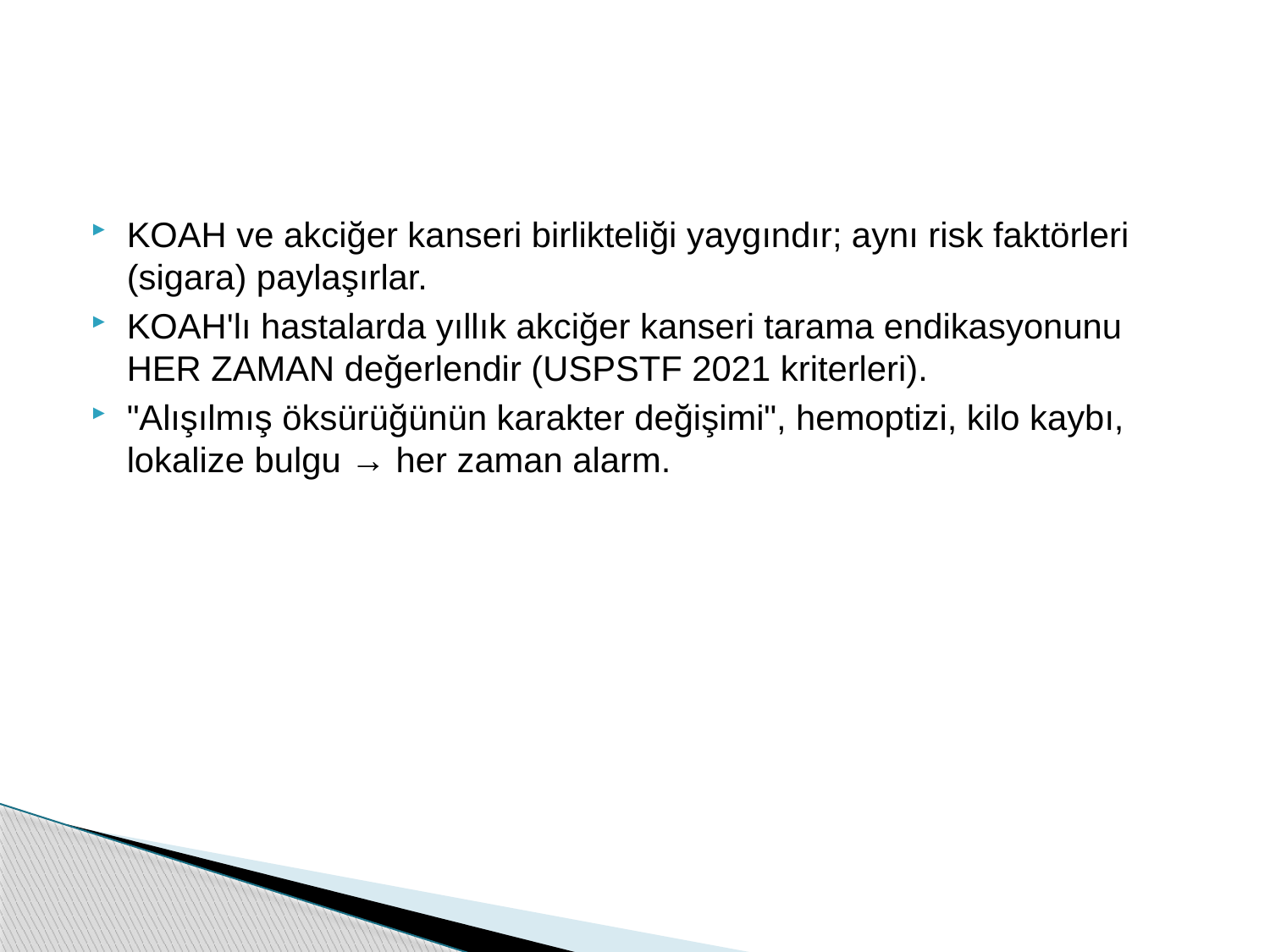

#
KOAH ve akciğer kanseri birlikteliği yaygındır; aynı risk faktörleri (sigara) paylaşırlar.
KOAH'lı hastalarda yıllık akciğer kanseri tarama endikasyonunu HER ZAMAN değerlendir (USPSTF 2021 kriterleri).
"Alışılmış öksürüğünün karakter değişimi", hemoptizi, kilo kaybı, lokalize bulgu → her zaman alarm.